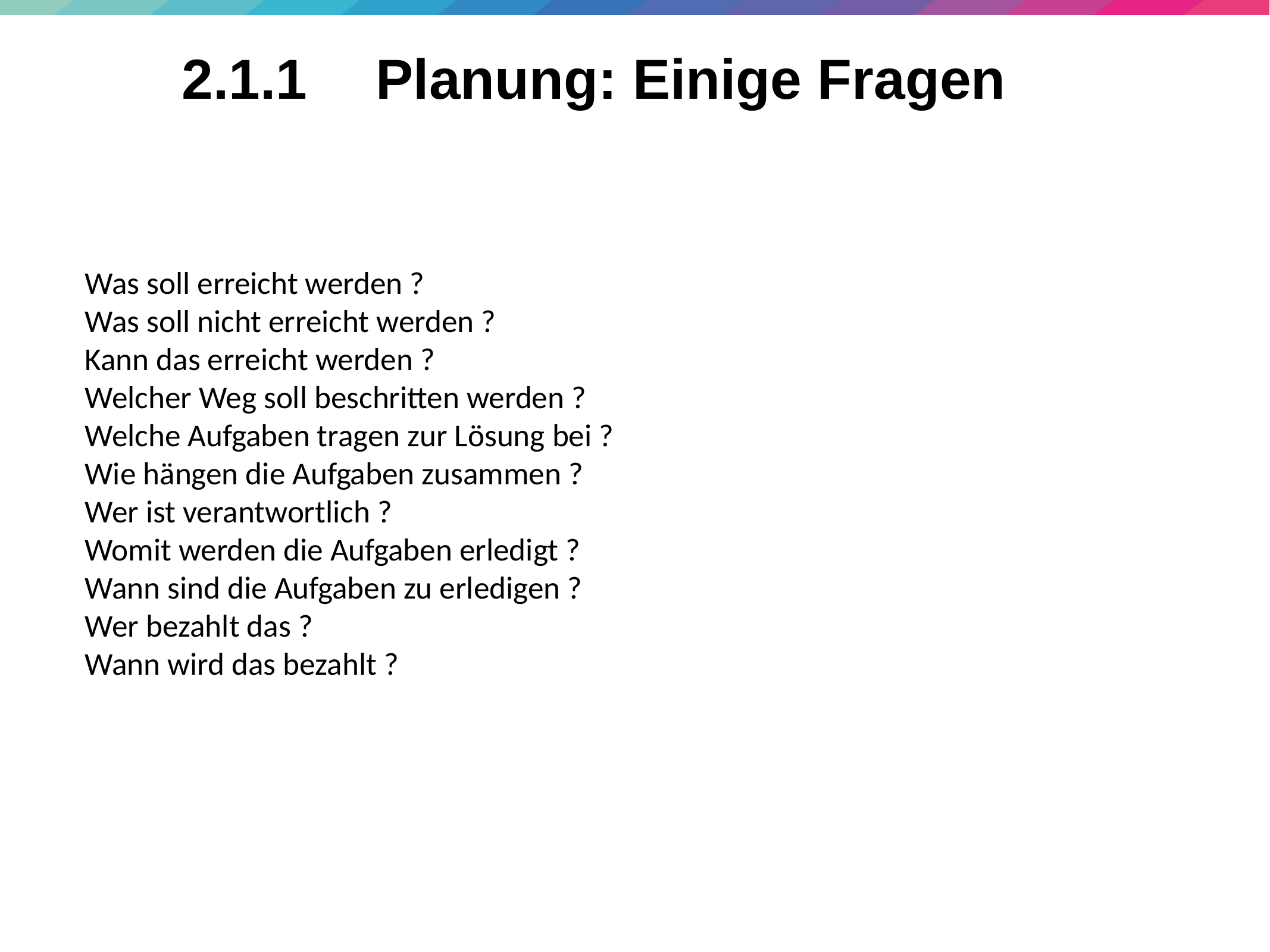

11

# 2.1.1	 Planung: Einige Fragen
Was soll erreicht werden ?
Was soll nicht erreicht werden ?
Kann das erreicht werden ?
Welcher Weg soll beschritten werden ?
Welche Aufgaben tragen zur Lösung bei ?
Wie hängen die Aufgaben zusammen ?
Wer ist verantwortlich ?
Womit werden die Aufgaben erledigt ?
Wann sind die Aufgaben zu erledigen ?
Wer bezahlt das ?
Wann wird das bezahlt ?